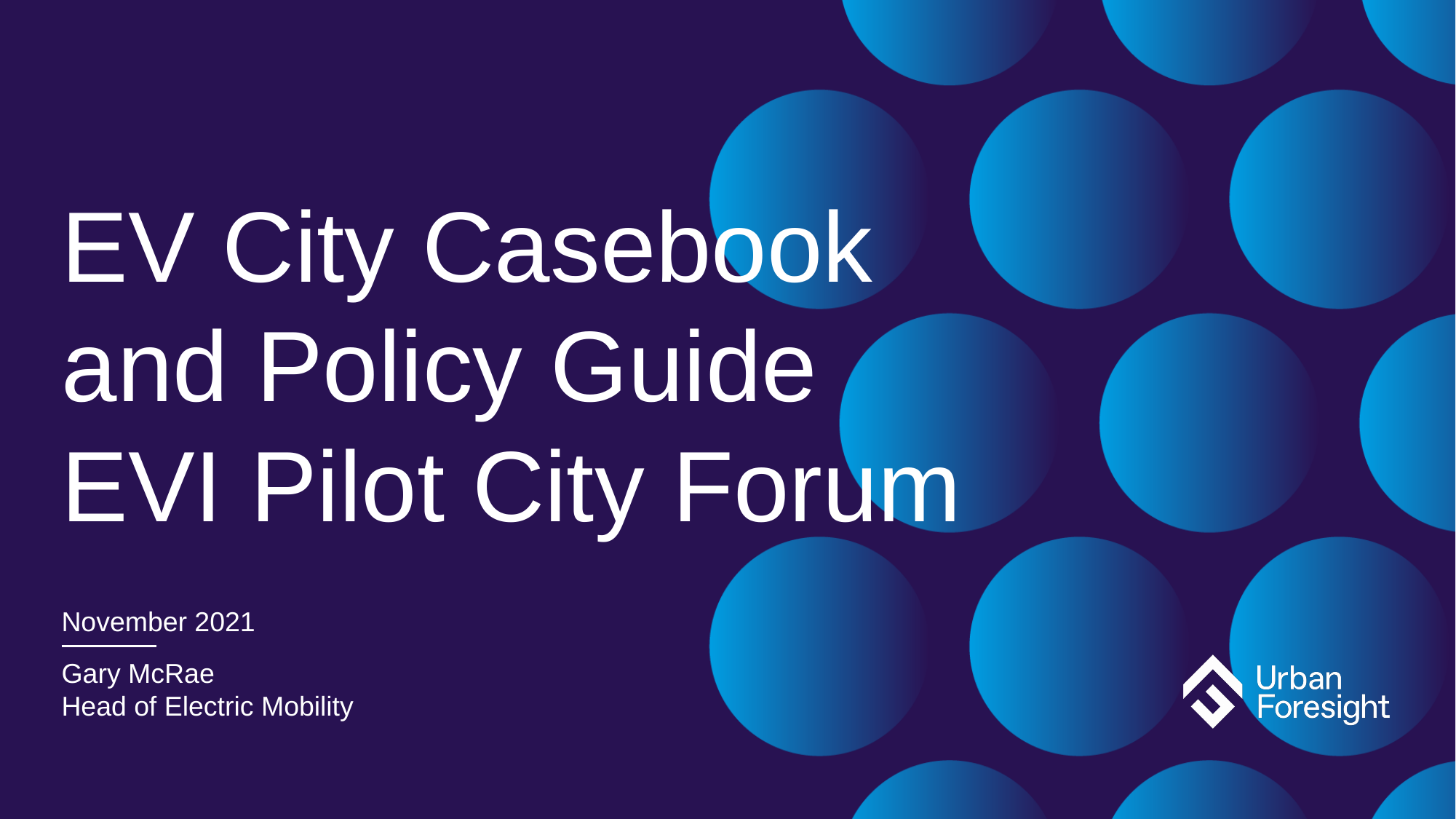

# EV City Casebook and Policy Guide EVI Pilot City Forum
November 2021
Gary McRae
Head of Electric Mobility